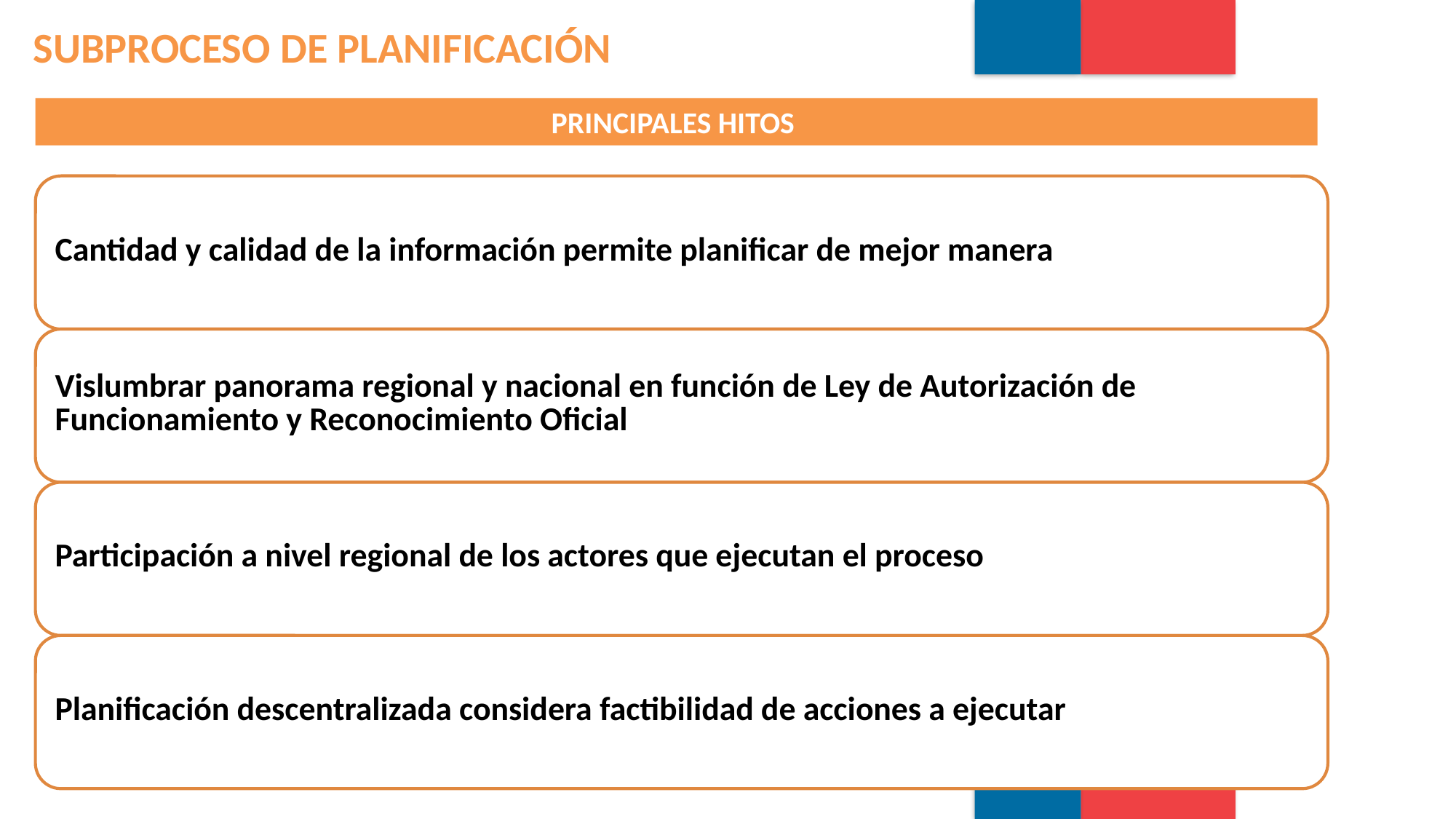

SUBPROCESO DE PLANIFICACIÓN
PRINCIPALES HITOS
Cantidad y calidad de la información permite planificar de mejor manera
Vislumbrar panorama regional y nacional en función de Ley de Autorización de Funcionamiento y Reconocimiento Oficial
Planificación descentralizada considera factibilidad de acciones a ejecutar
Participación a nivel regional de los actores que ejecutan el proceso